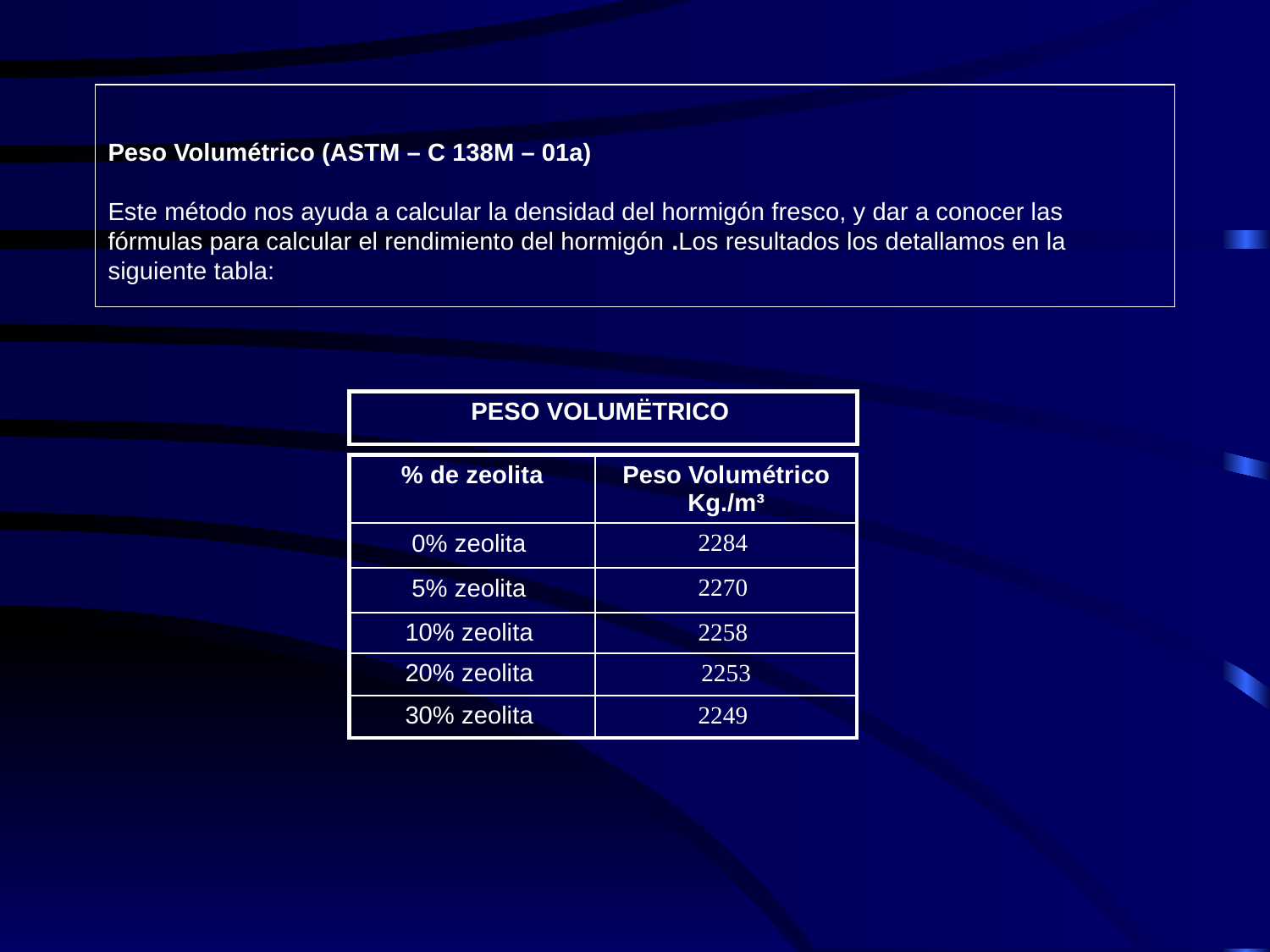

# Peso Volumétrico (ASTM – C 138M – 01a) Este método nos ayuda a calcular la densidad del hormigón fresco, y dar a conocer las fórmulas para calcular el rendimiento del hormigón .Los resultados los detallamos en la siguiente tabla:
| PESO VOLUMËTRICO |
| --- |
| % de zeolita | Peso Volumétrico Kg./m³ |
| --- | --- |
| 0% zeolita | 2284 |
| 5% zeolita | 2270 |
| 10% zeolita | 2258 |
| 20% zeolita | 2253 |
| 30% zeolita | 2249 |